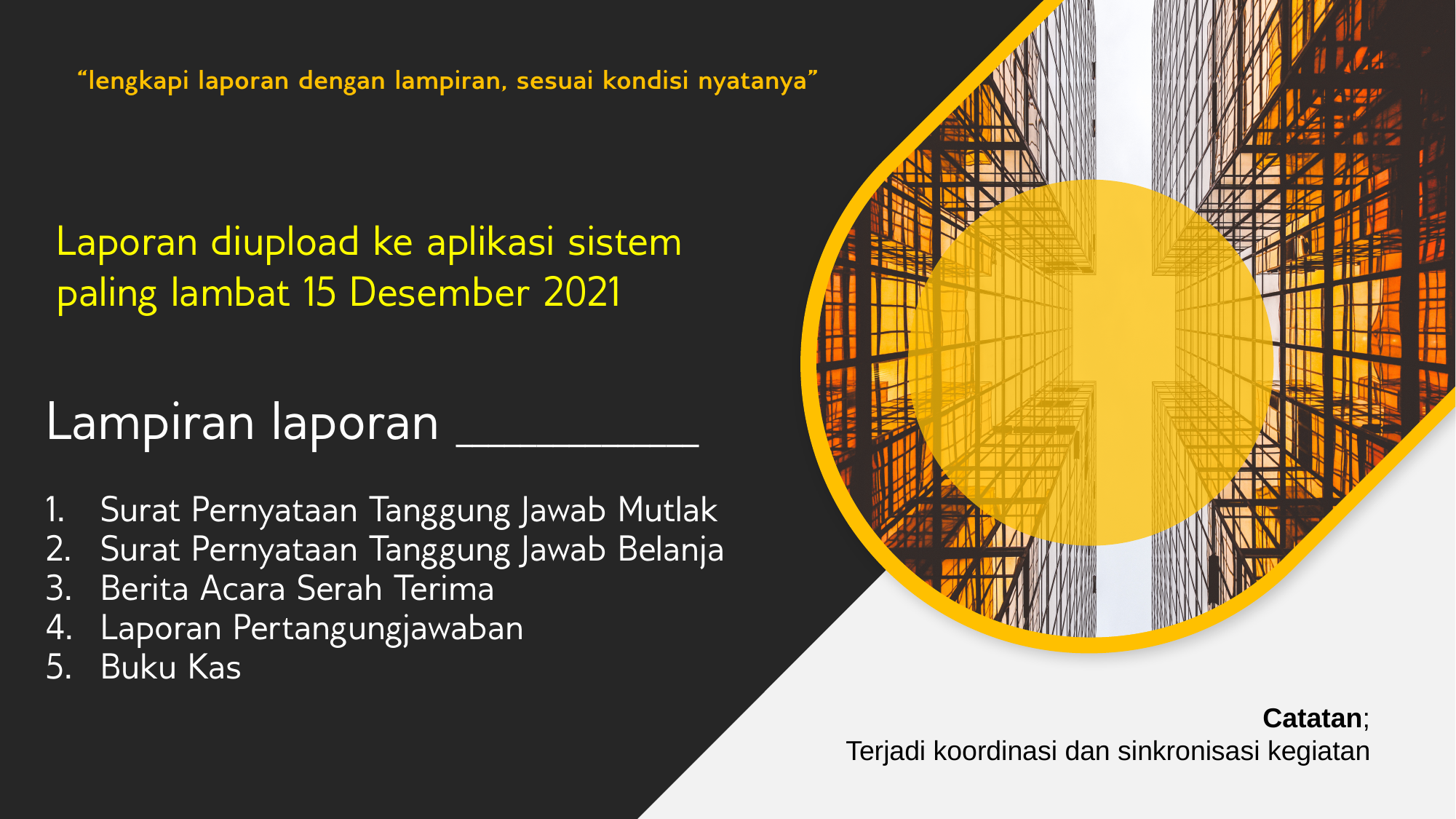

“lengkapi laporan dengan lampiran, sesuai kondisi nyatanya”
Laporan diupload ke aplikasi sistem
paling lambat 15 Desember 2021
Lampiran laporan _______________

Surat Pernyataan Tanggung Jawab Mutlak
Surat Pernyataan Tanggung Jawab Belanja
Berita Acara Serah Terima
Laporan Pertangungjawaban
Buku Kas

Catatan;
Terjadi koordinasi dan sinkronisasi kegiatan